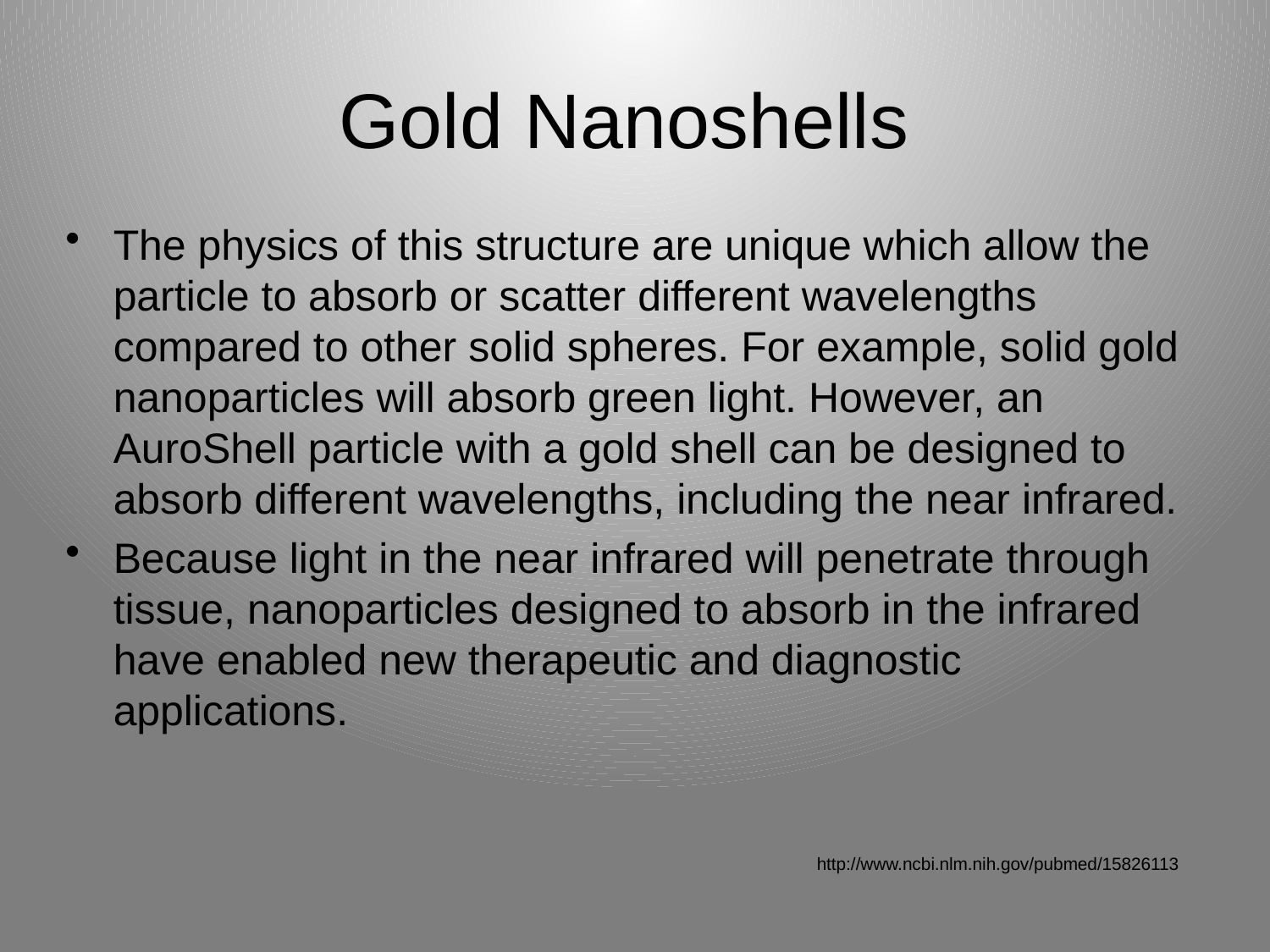

# Gold Nanoshells
The physics of this structure are unique which allow the particle to absorb or scatter different wavelengths compared to other solid spheres. For example, solid gold nanoparticles will absorb green light. However, an AuroShell particle with a gold shell can be designed to absorb different wavelengths, including the near infrared.
Because light in the near infrared will penetrate through tissue, nanoparticles designed to absorb in the infrared have enabled new therapeutic and diagnostic applications.
http://www.ncbi.nlm.nih.gov/pubmed/15826113